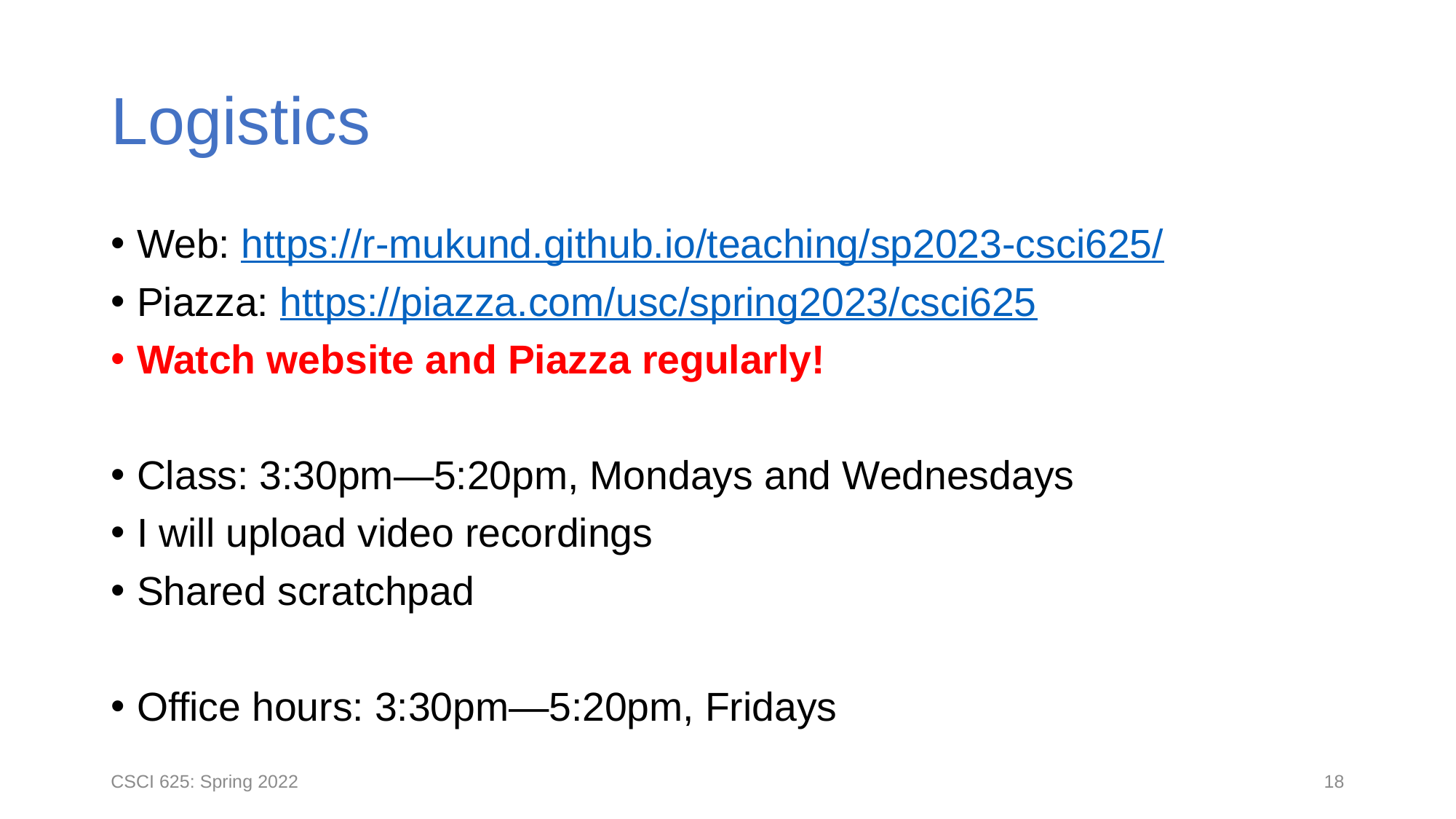

# Logistics
Web: https://r-mukund.github.io/teaching/sp2023-csci625/
Piazza: https://piazza.com/usc/spring2023/csci625
Watch website and Piazza regularly!

Class: 3:30pm—5:20pm, Mondays and Wednesdays
I will upload video recordings
Shared scratchpad

Office hours: 3:30pm—5:20pm, Fridays
CSCI 625: Spring 2022
18